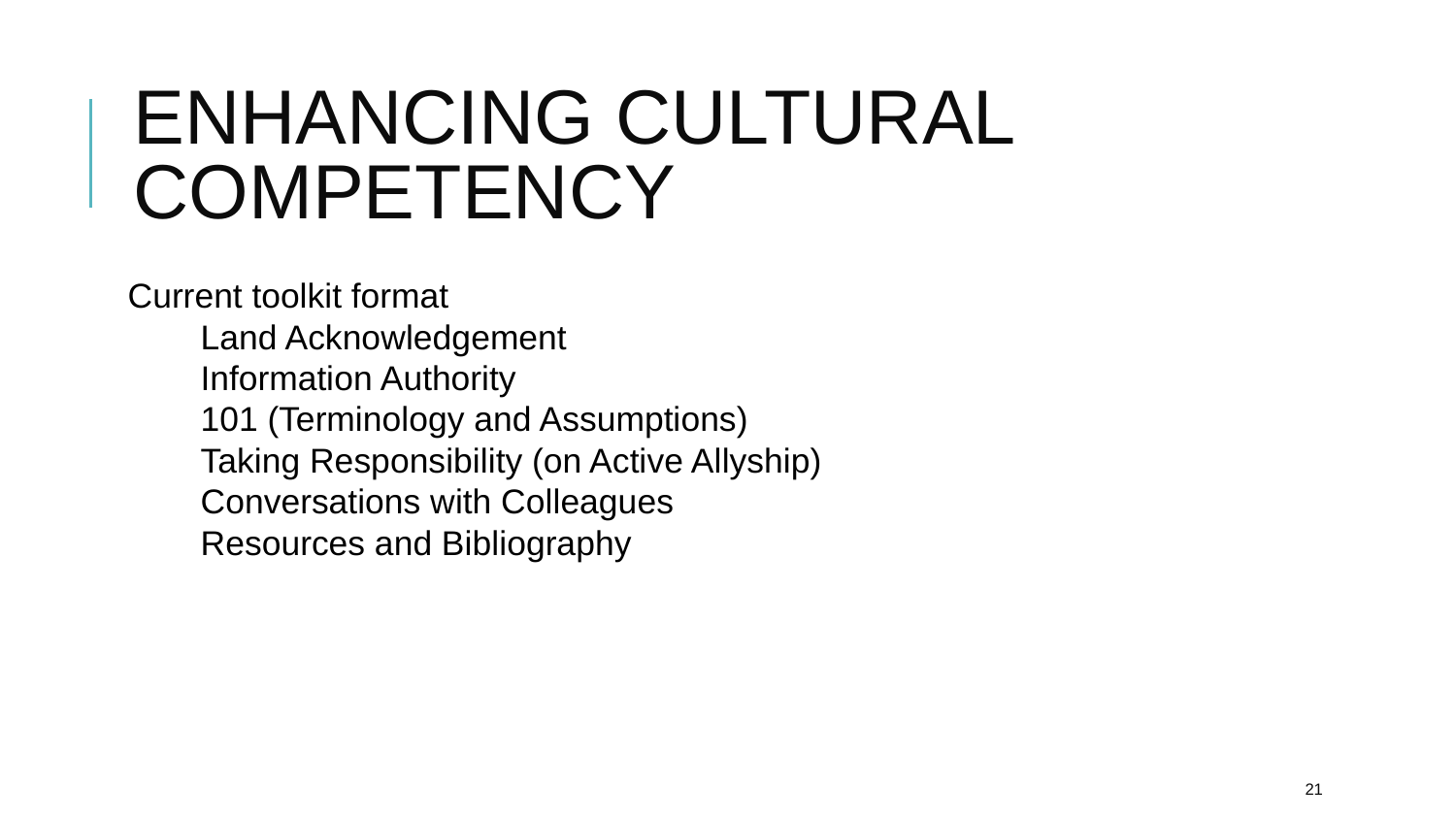

# ENHANCING CULTURAL COMPETENCY
Current toolkit format
Land Acknowledgement
Information Authority
101 (Terminology and Assumptions)
Taking Responsibility (on Active Allyship)
Conversations with Colleagues
Resources and Bibliography
21